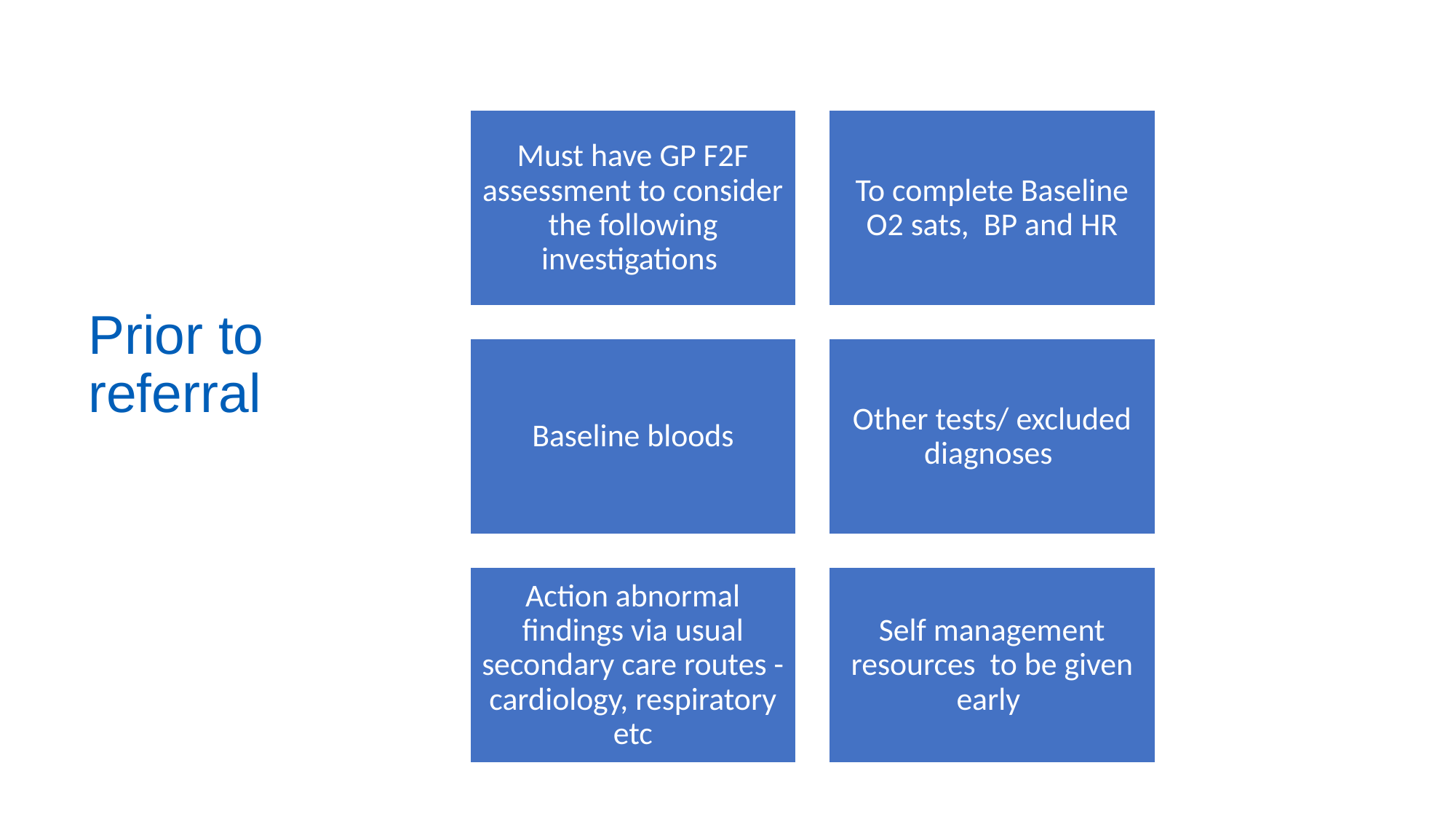

Must have GP F2F assessment to consider the following investigations
To complete Baseline O2 sats,  BP and HR
Baseline bloods
Other tests/ excluded diagnoses
Action abnormal findings via usual secondary care routes - cardiology, respiratory etc
Self management resources  to be given early
# Prior to referral